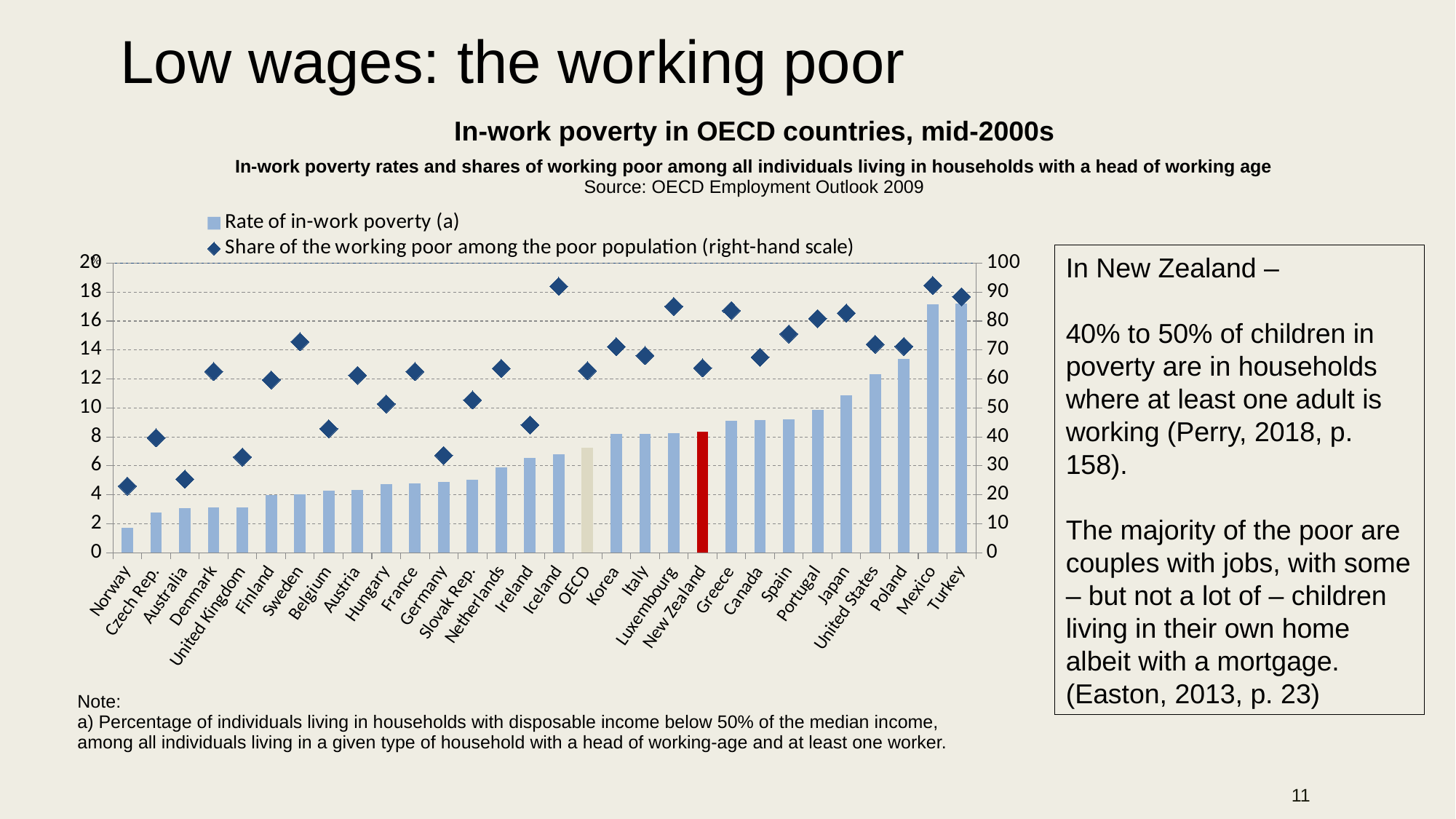

Low wages: the working poor
| In-work poverty in OECD countries, mid-2000s In-work poverty rates and shares of working poor among all individuals living in households with a head of working age Source: OECD Employment Outlook 2009 |
| --- |

### Chart

| Category | Rate of in-work poverty (a) | Share of the working poor among the poor population (right-hand scale) |
|---|---|---|
| Norway | 1.7010765826860987 | 23.014453112600886 |
| Czech Rep. | 2.782183388704319 | 39.67328553548028 |
| Australia | 3.0786496174305844 | 25.379195191183832 |
| Denmark | 3.1101900206825235 | 62.579959685285125 |
| United Kingdom | 3.116011746608866 | 33.00911733431223 |
| Finland | 3.997179193691975 | 59.6517932365525 |
| Sweden | 4.017304244664254 | 72.8499228290783 |
| Belgium | 4.269509445920703 | 42.79673282916262 |
| Austria | 4.326214207236628 | 61.25667010288275 |
| Hungary | 4.744473695428574 | 51.34885151839499 |
| France | 4.778565334506461 | 62.54708930238735 |
| Germany | 4.894112695611432 | 33.57246234768268 |
| Slovak Rep. | 5.038085576798023 | 52.732610880784435 |
| Netherlands | 5.873480404709794 | 63.63532307292831 |
| Ireland | 6.558918265915967 | 44.12216443503557 |
| Iceland | 6.820492681219193 | 91.9648813972819 |
| OECD | 7.254178994804004 | 62.84266557849211 |
| Korea | 8.208891971135367 | 71.12086643303354 |
| Italy | 8.219188397713012 | 68.08937829819877 |
| Luxembourg | 8.238499369482977 | 85.04918903508258 |
| New Zealand | 8.338209331651955 | 63.82555647792427 |
| Greece | 9.116258112230408 | 83.63138603008544 |
| Canada | 9.13833870115971 | 67.48871711296684 |
| Spain | 9.19043344447294 | 75.56287047600169 |
| Portugal | 9.878867162456787 | 80.87690875501256 |
| Japan | 10.86815974594153 | 82.74837445269286 |
| United States | 12.340387996652137 | 71.94661792000264 |
| Poland | 13.373772100072125 | 71.23765513593348 |
| Mexico | 17.152170434760016 | 92.30635932171245 |
| Turkey | 17.201566979771783 | 88.41890951659052 |
In New Zealand –

40% to 50% of children in poverty are in households where at least one adult is working (Perry, 2018, p. 158).

The majority of the poor are couples with jobs, with some – but not a lot of – children living in their own home albeit with a mortgage. (Easton, 2013, p. 23)
| Note: a) Percentage of individuals living in households with disposable income below 50% of the median income, among all individuals living in a given type of household with a head of working-age and at least one worker. |
| --- |
11